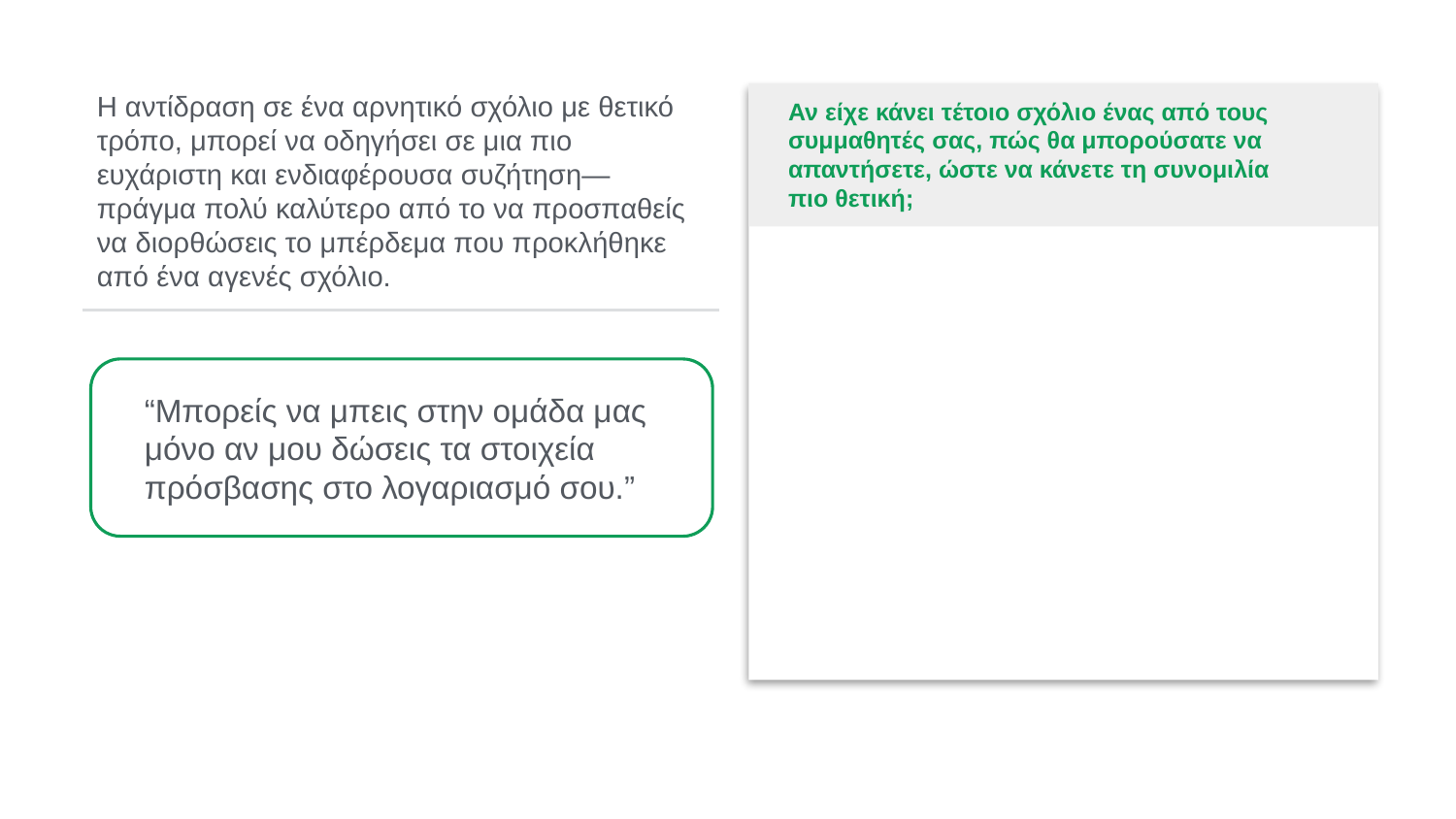

Αν είχε κάνει τέτοιο σχόλιο ένας από τους συμμαθητές σας, πώς θα μπορούσατε να απαντήσετε, ώστε να κάνετε τη συνομιλία πιο θετική;
Η αντίδραση σε ένα αρνητικό σχόλιο με θετικό τρόπο, μπορεί να οδηγήσει σε μια πιο ευχάριστη και ενδιαφέρουσα συζήτηση— πράγμα πολύ καλύτερο από το να προσπαθείς να διορθώσεις το μπέρδεμα που προκλήθηκε από ένα αγενές σχόλιο.

“Μπορείς να μπεις στην ομάδα μας μόνο αν μου δώσεις τα στοιχεία πρόσβασης στο λογαριασμό σου.”